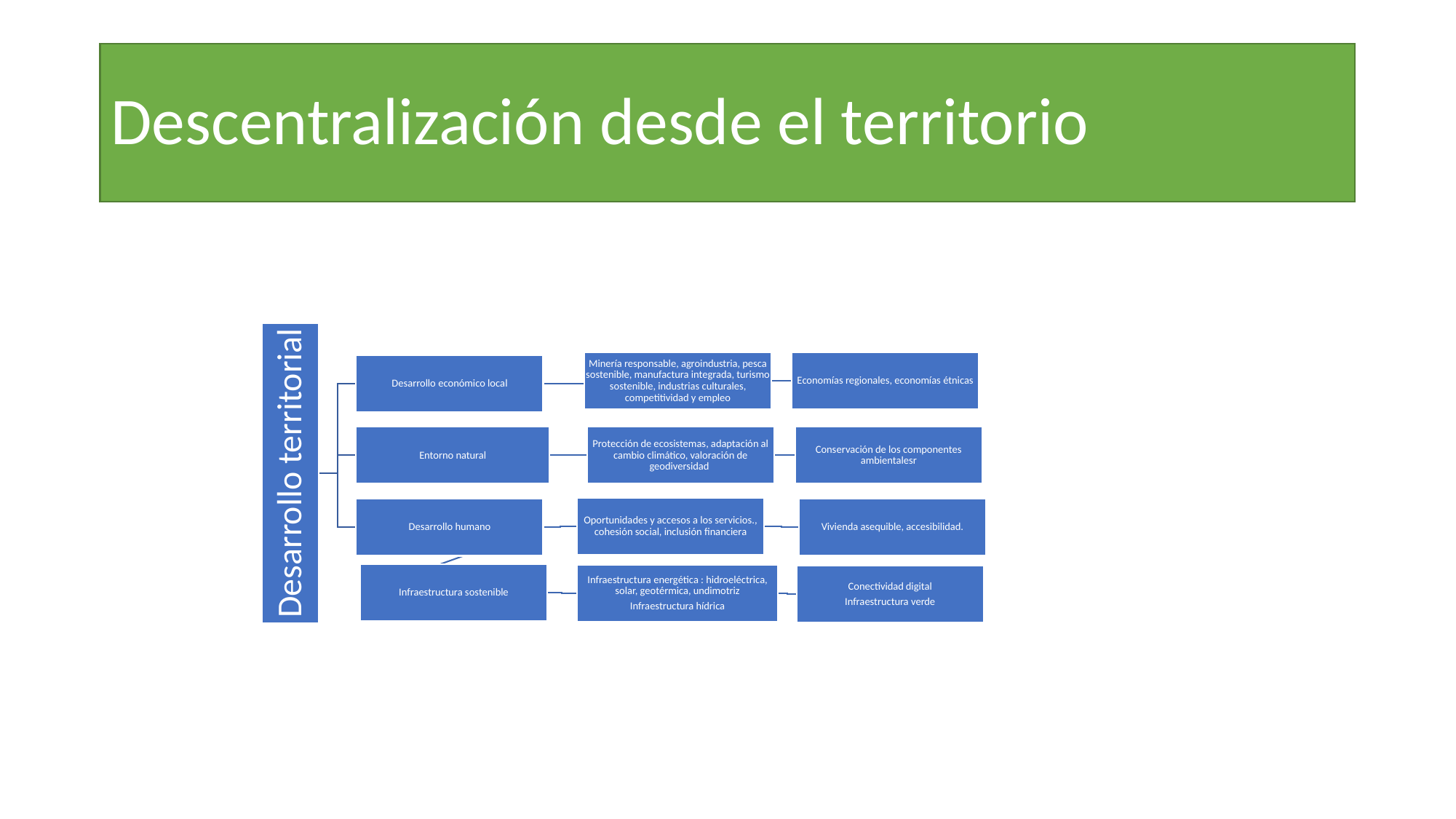

# Descentralización desde el territorio

Desarrollo territorial
Desarrollo económico local
Economías regionales, economías étnicas
Minería responsable, agroindustria, pesca sostenible, manufactura integrada, turismo sostenible, industrias culturales, competitividad y empleo
Entorno natural
Protección de ecosistemas, adaptación al cambio climático, valoración de geodiversidad
Conservación de los componentes ambientalesr
Desarrollo humano
Infraestructura sostenible
Infraestructura energética : hidroeléctrica, solar, geotérmica, undimotriz
Infraestructura hídrica
Conectividad digital
Infraestructura verde
Oportunidades y accesos a los servicios., cohesión social, inclusión financiera
Vivienda asequible, accesibilidad.